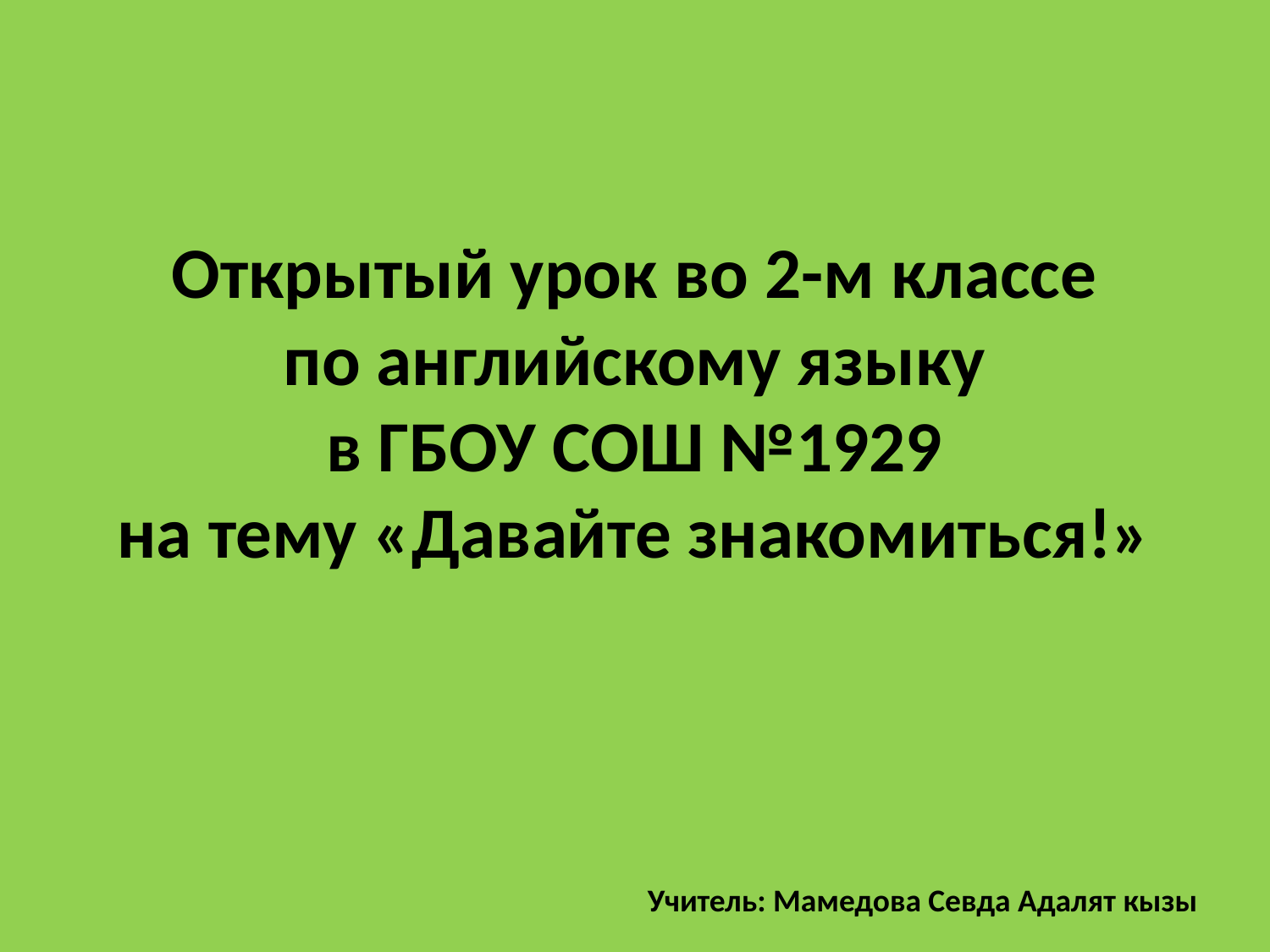

# Открытый урок во 2-м классе по английскому языку в ГБОУ СОШ №1929 на тему «Давайте знакомиться!»

Учитель: Мамедова Севда Адалят кызы